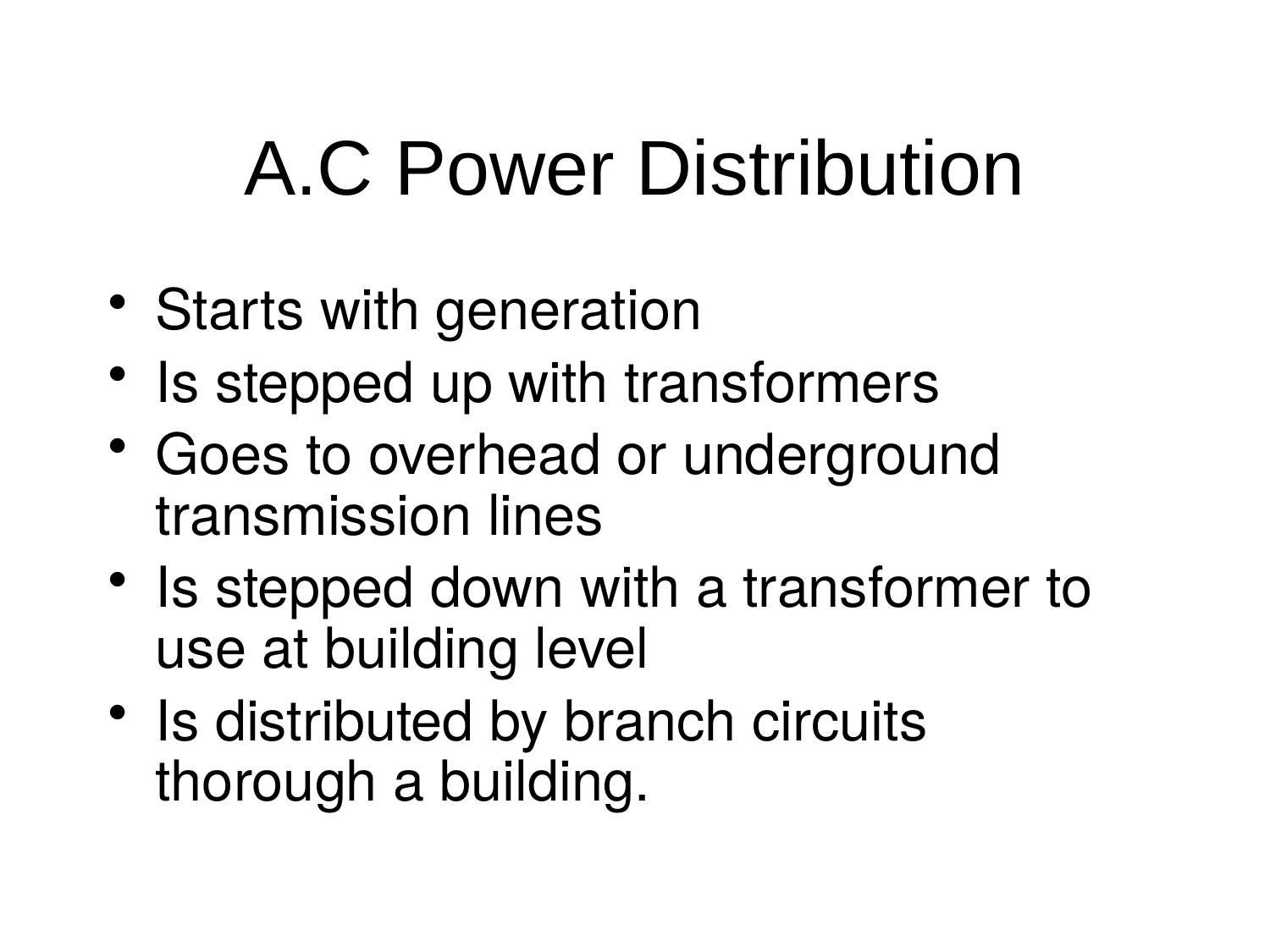

# A.C Power Distribution
Starts with generation
Is stepped up with transformers
Goes to overhead or underground transmission lines
Is stepped down with a transformer to use at building level
Is distributed by branch circuits thorough a building.